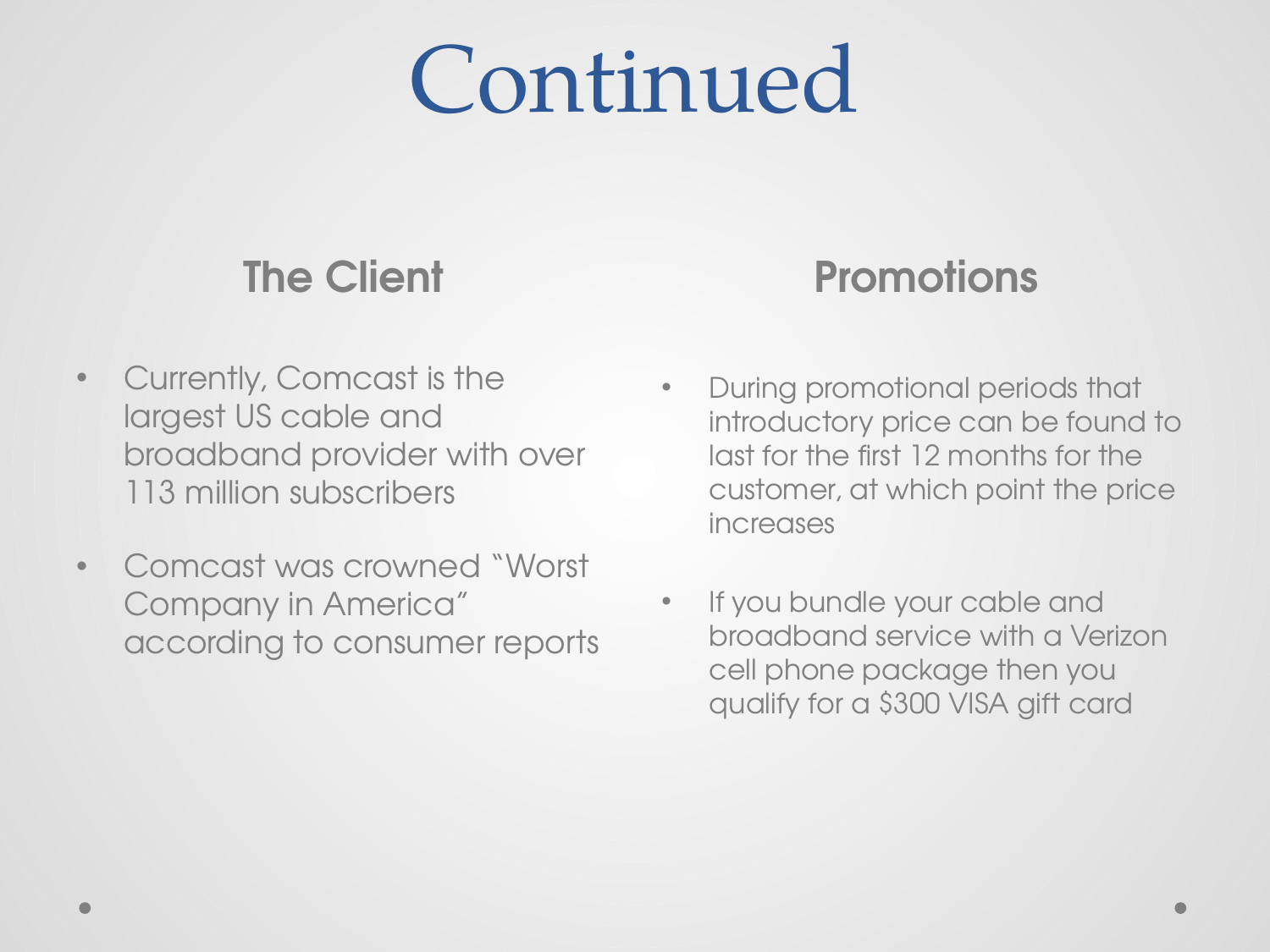

# Continued
The Client
Promotions

Currently, Comcast is the largest US cable and broadband provider with over 113 million subscribers

Comcast was crowned “Worst Company in America” according to consumer reports

During promotional periods that introductory price can be found to last for the first 12 months for the customer, at which point the price increases

If you bundle your cable and broadband service with a Verizon cell phone package then you qualify for a $300 VISA gift card